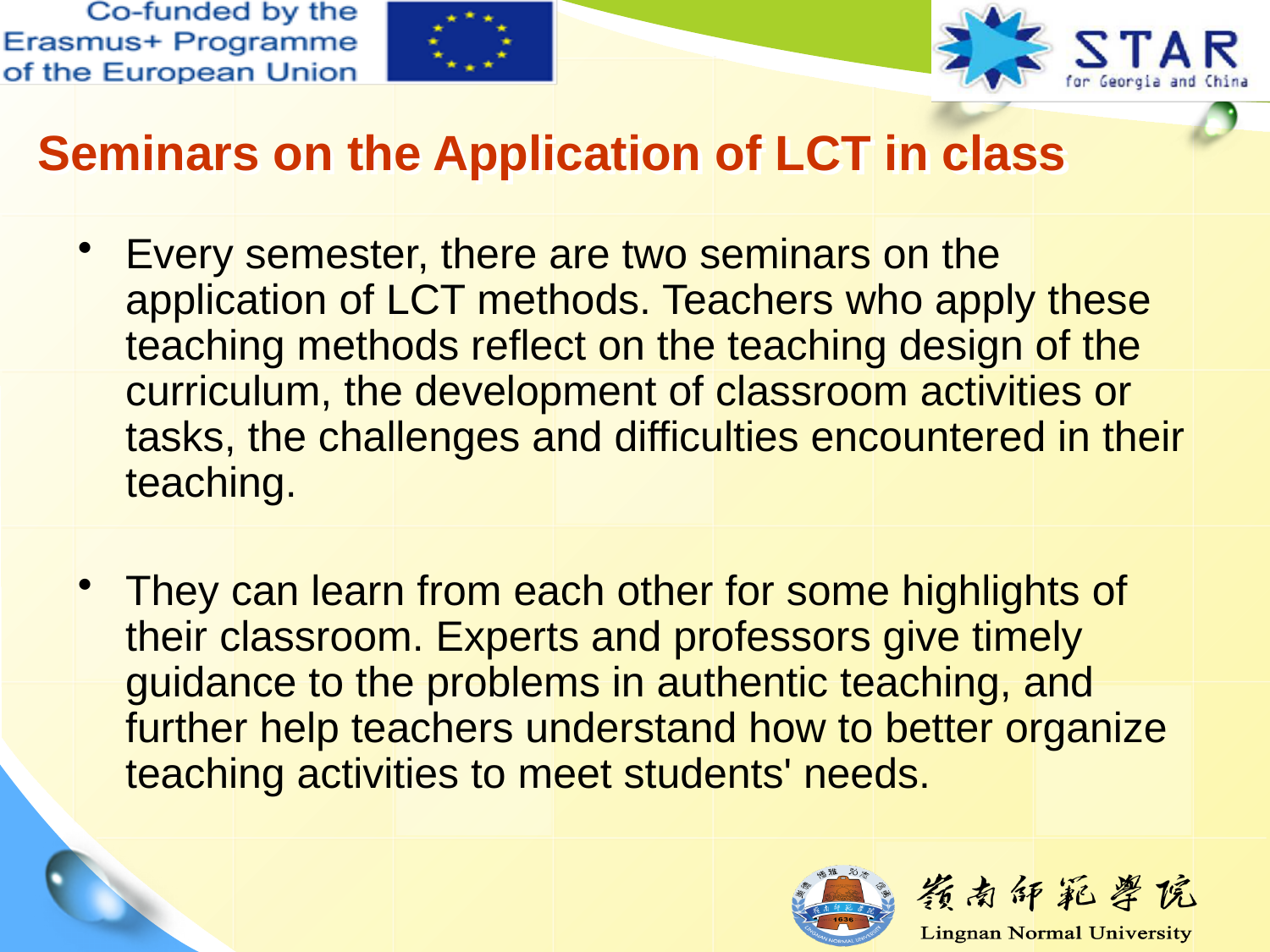

# Seminars on the Application of LCT in class
Every semester, there are two seminars on the application of LCT methods. Teachers who apply these teaching methods reflect on the teaching design of the curriculum, the development of classroom activities or tasks, the challenges and difficulties encountered in their teaching.

They can learn from each other for some highlights of their classroom. Experts and professors give timely guidance to the problems in authentic teaching, and further help teachers understand how to better organize teaching activities to meet students' needs.